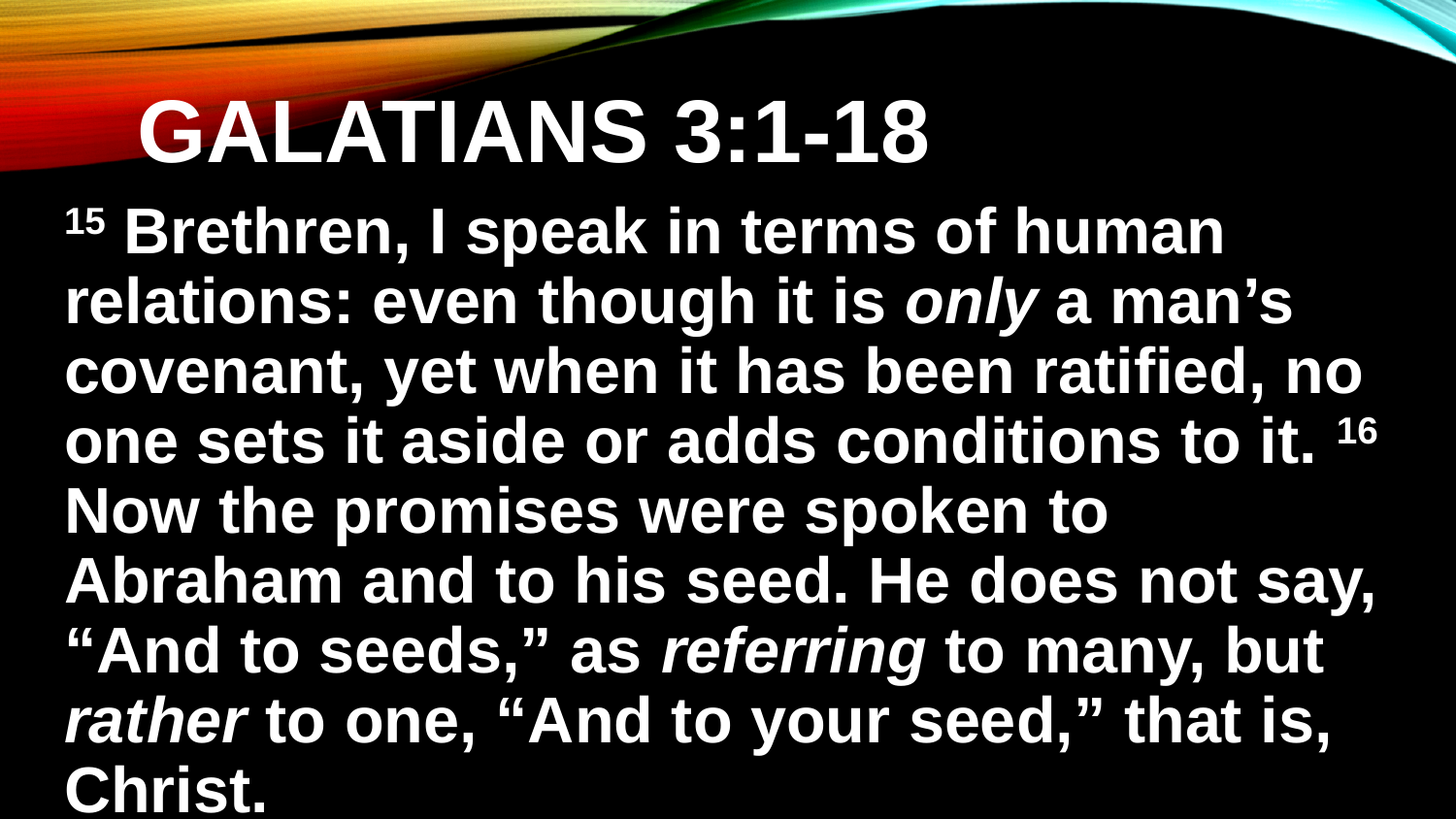

# Galatians 3:1-18
15 Brethren, I speak in terms of human relations: even though it is only a man’s covenant, yet when it has been ratified, no one sets it aside or adds conditions to it. 16 Now the promises were spoken to Abraham and to his seed. He does not say, “And to seeds,” as referring to many, but rather to one, “And to your seed,” that is, Christ.